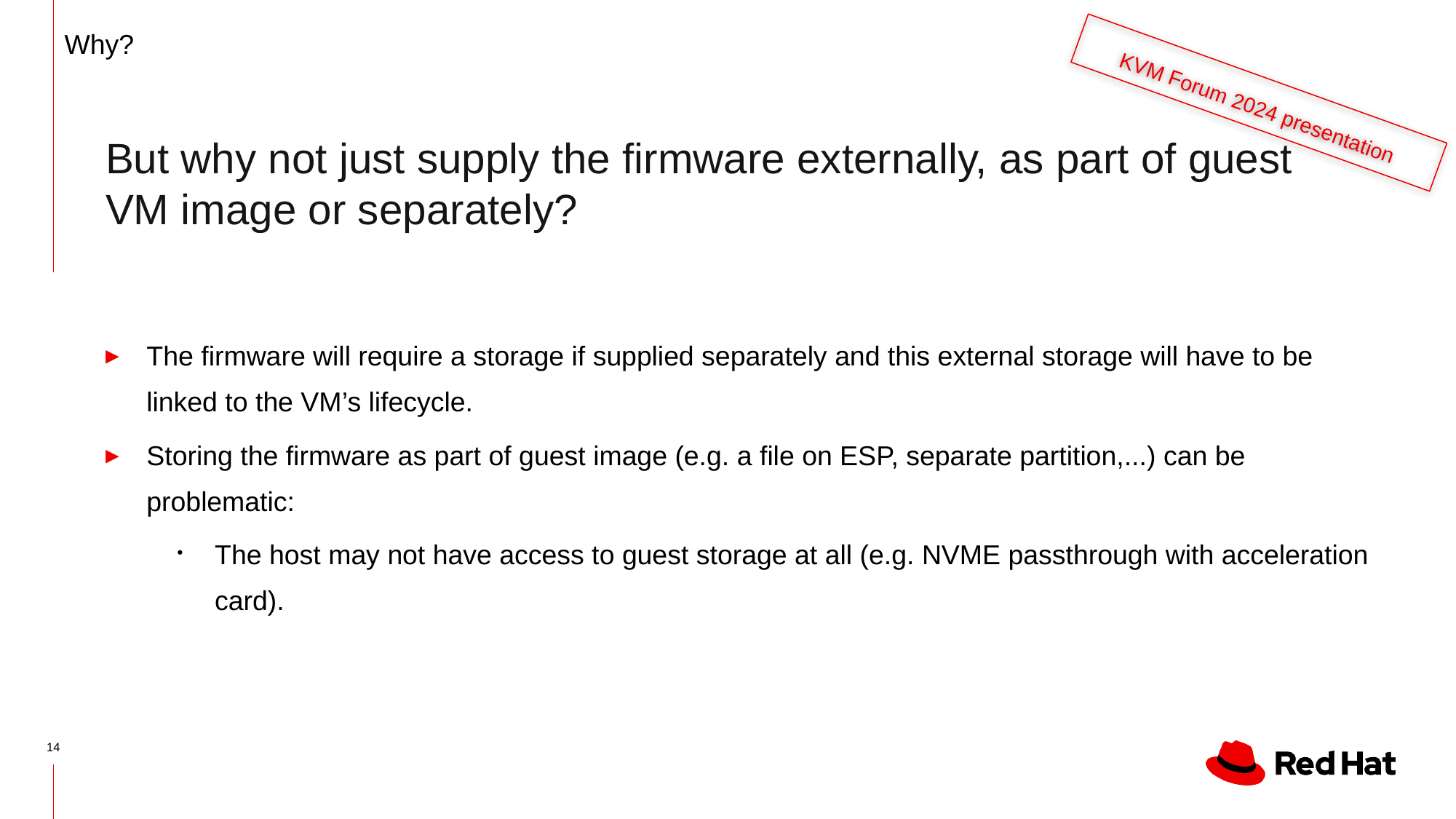

Why?
KVM Forum 2024 presentation
But why not just supply the firmware externally, as part of guest
VM image or separately?
The firmware will require a storage if supplied separately and this external storage will have to be linked to the VM’s lifecycle.
Storing the firmware as part of guest image (e.g. a file on ESP, separate partition,...) can be problematic:
The host may not have access to guest storage at all (e.g. NVME passthrough with acceleration card).

14